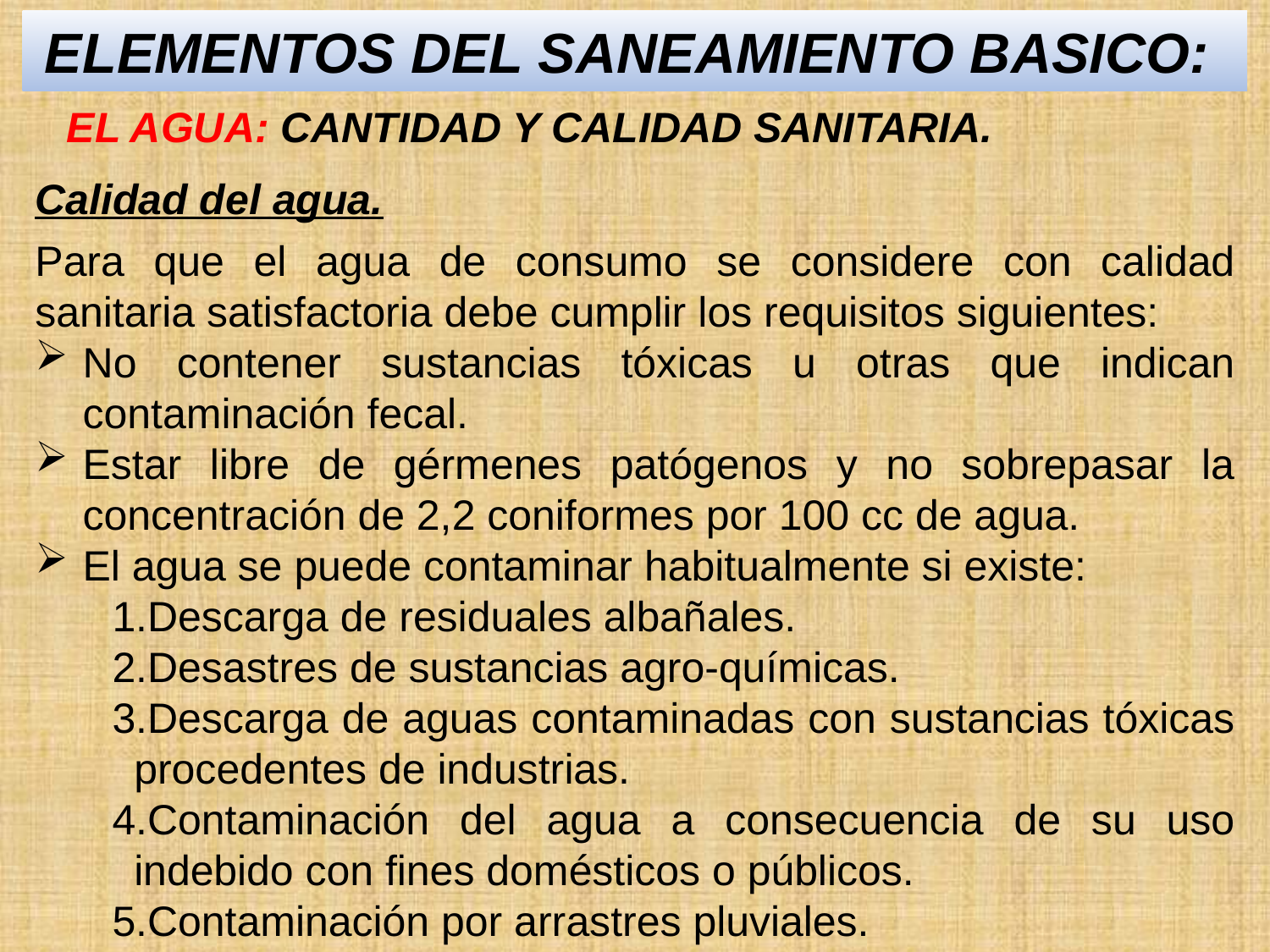

ELEMENTOS DEL SANEAMIENTO BASICO:
EL AGUA: CANTIDAD Y CALIDAD SANITARIA.
Calidad del agua.
Para que el agua de consumo se considere con calidad sanitaria satisfactoria debe cumplir los requisitos siguientes:
No contener sustancias tóxicas u otras que indican contaminación fecal.
Estar libre de gérmenes patógenos y no sobrepasar la concentración de 2,2 coniformes por 100 cc de agua.
El agua se puede contaminar habitualmente si existe:
Descarga de residuales albañales.
Desastres de sustancias agro-químicas.
Descarga de aguas contaminadas con sustancias tóxicas procedentes de industrias.
Contaminación del agua a consecuencia de su uso indebido con fines domésticos o públicos.
Contaminación por arrastres pluviales.